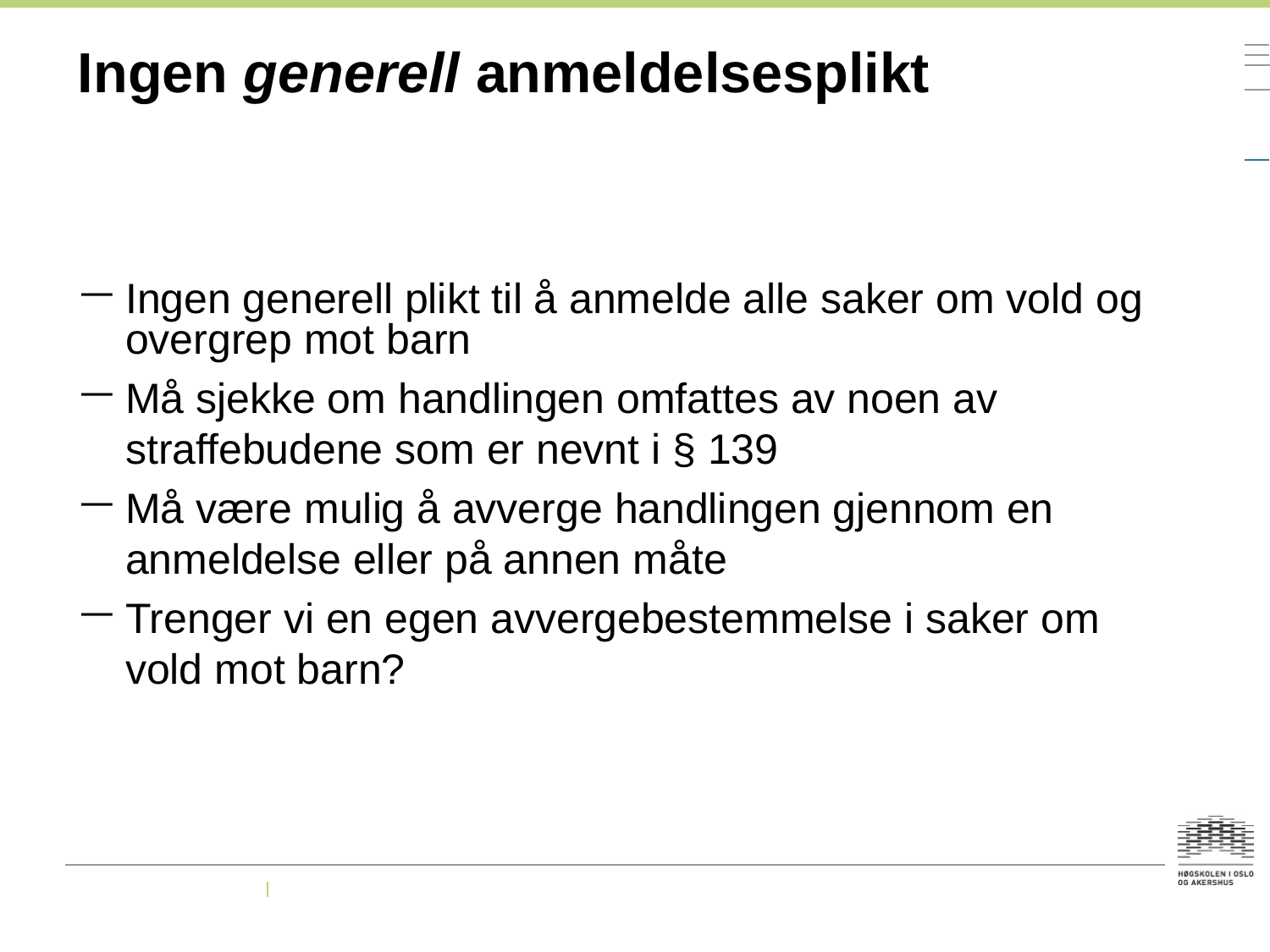

# Ingen generell anmeldelsesplikt
Ingen generell plikt til å anmelde alle saker om vold og overgrep mot barn
Må sjekke om handlingen omfattes av noen av straffebudene som er nevnt i § 139
Må være mulig å avverge handlingen gjennom en anmeldelse eller på annen måte
Trenger vi en egen avvergebestemmelse i saker om vold mot barn?